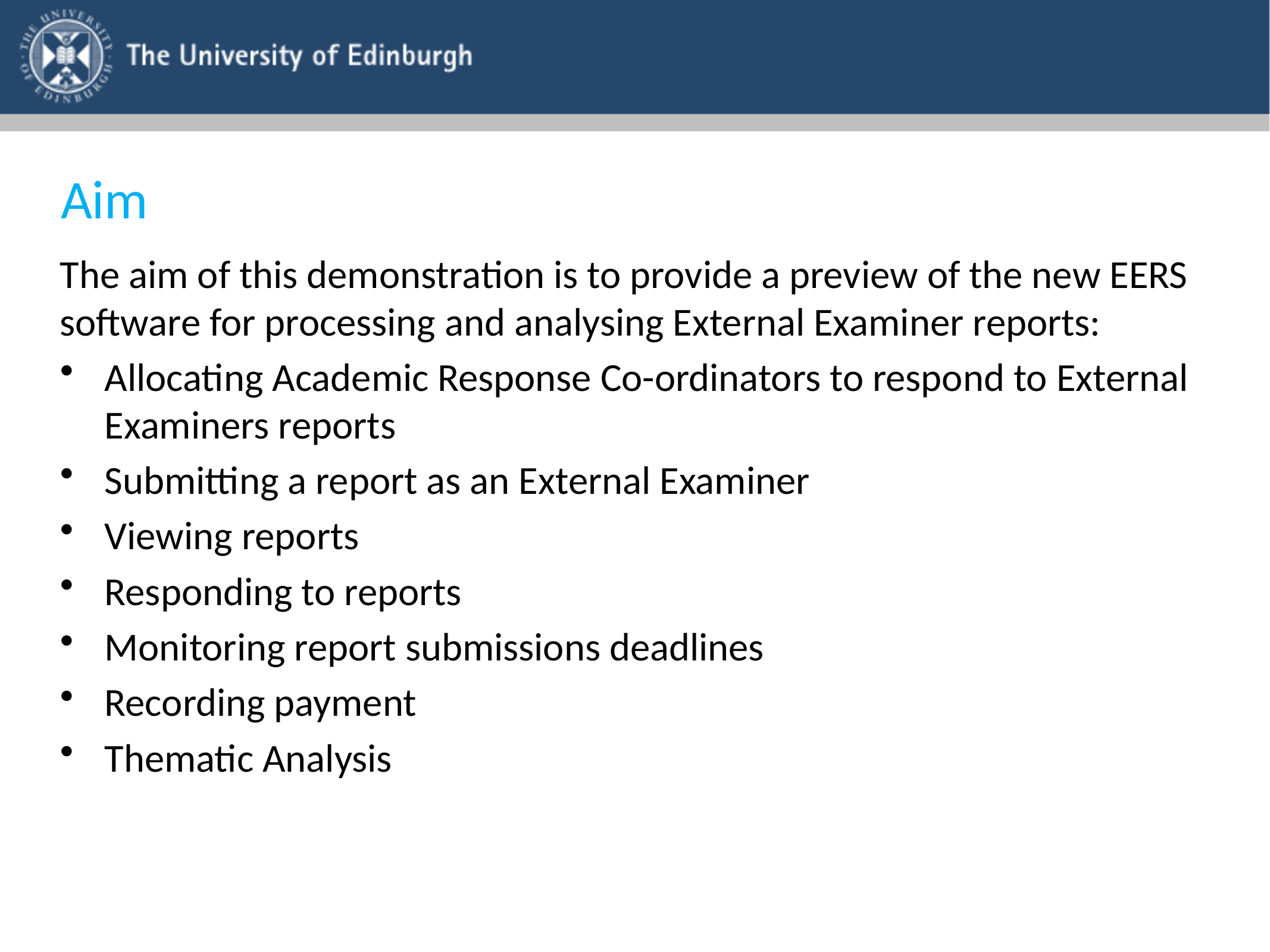

# Aim
The aim of this demonstration is to provide a preview of the new EERS software for processing and analysing External Examiner reports:
Allocating Academic Response Co-ordinators to respond to External Examiners reports
Submitting a report as an External Examiner
Viewing reports
Responding to reports
Monitoring report submissions deadlines
Recording payment
Thematic Analysis